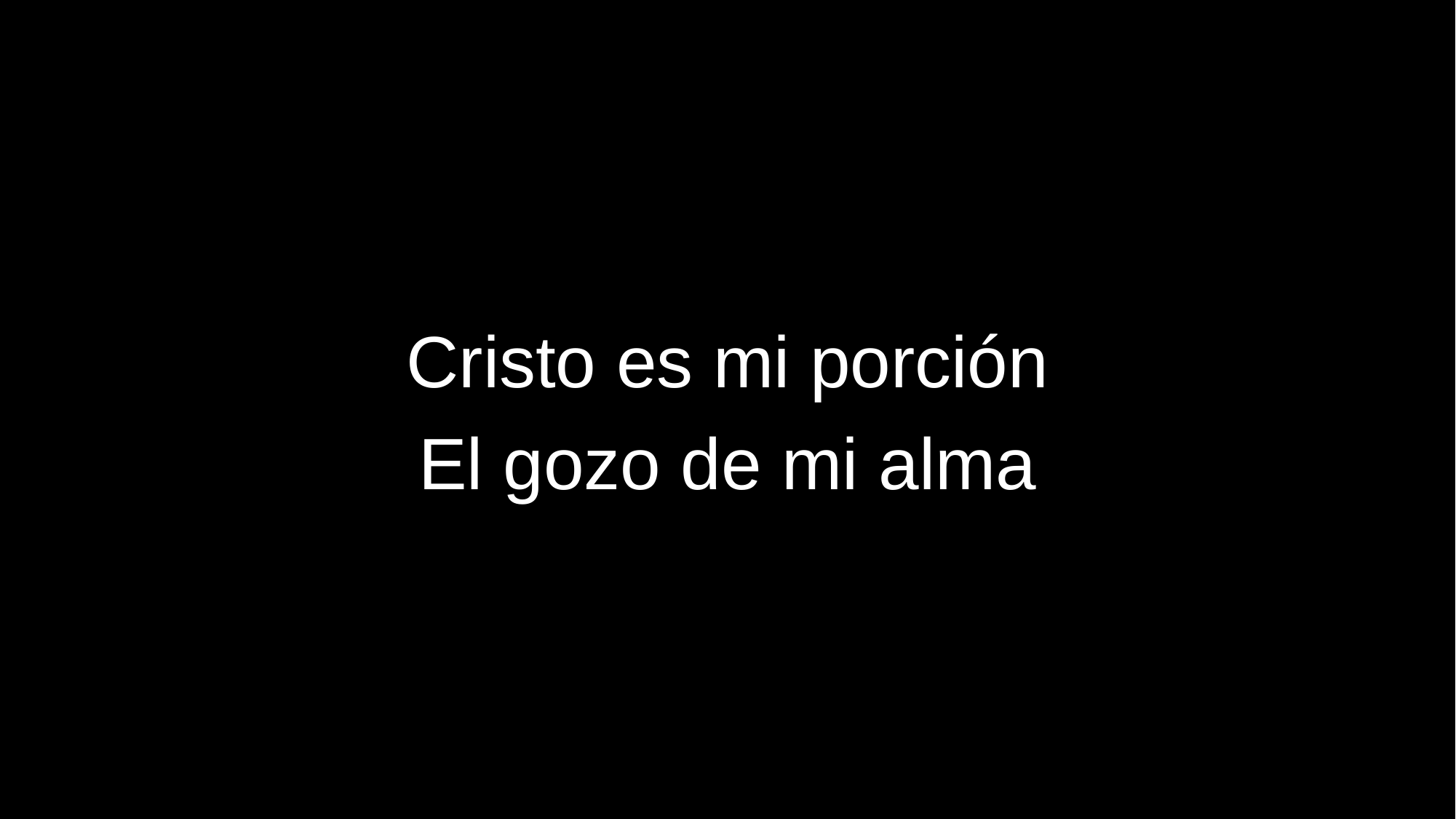

Cristo es mi porción
El gozo de mi alma